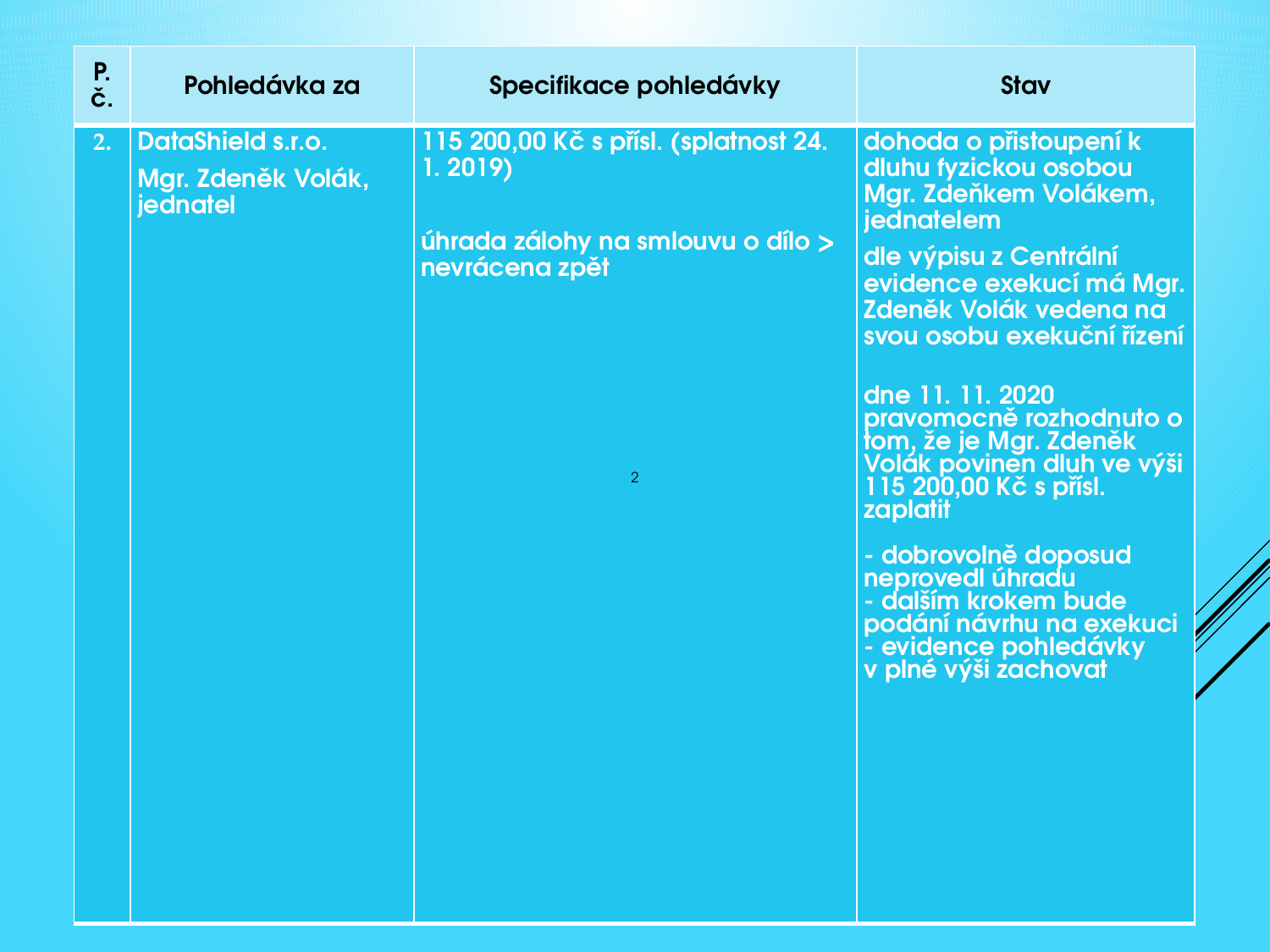

| P. č. | Pohledávka za | Specifikace pohledávky | Stav |
| --- | --- | --- | --- |
| 2. | DataShield s.r.o. Mgr. Zdeněk Volák, jednatel | 115 200,00 Kč s přísl. (splatnost 24. 1. 2019)   úhrada zálohy na smlouvu o dílo > nevrácena zpět | dohoda o přistoupení k dluhu fyzickou osobou Mgr. Zdeňkem Volákem, jednatelem dle výpisu z Centrální evidence exekucí má Mgr. Zdeněk Volák vedena na svou osobu exekuční řízení dne 11. 11. 2020 pravomocně rozhodnuto o tom, že je Mgr. Zdeněk Volák povinen dluh ve výši 115 200,00 Kč s přísl. zaplatit   - dobrovolně doposud neprovedl úhradu - dalším krokem bude podání návrhu na exekuci - evidence pohledávky v plné výši zachovat |
| --- | --- | --- | --- |
2